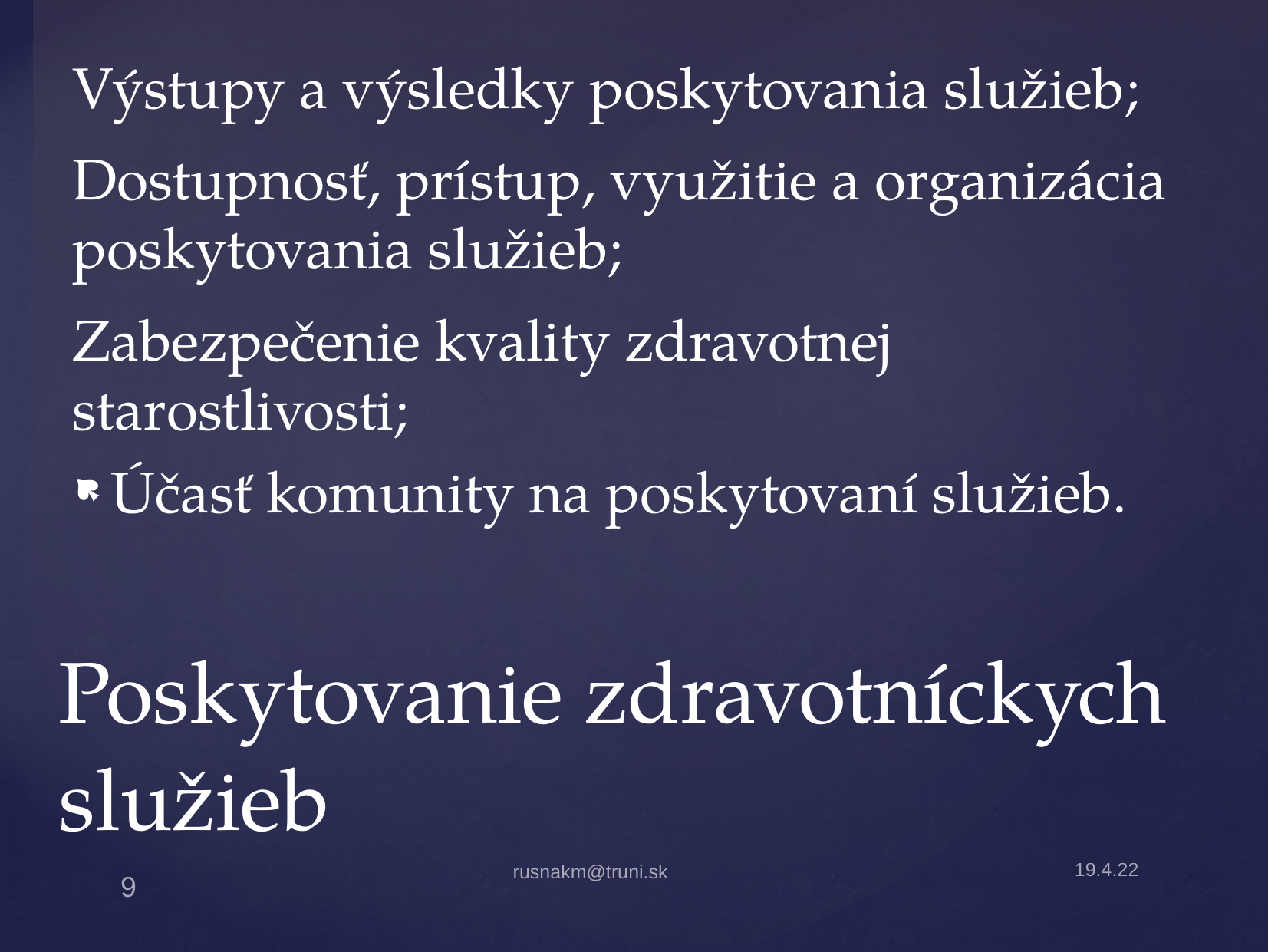

Výstupy a výsledky poskytovania služieb;
Dostupnosť, prístup, využitie a organizácia poskytovania služieb;
Zabezpečenie kvality zdravotnej starostlivosti;
Účasť komunity na poskytovaní služieb.
# Poskytovanie zdravotníckych služieb
19.4.22
rusnakm@truni.sk
9